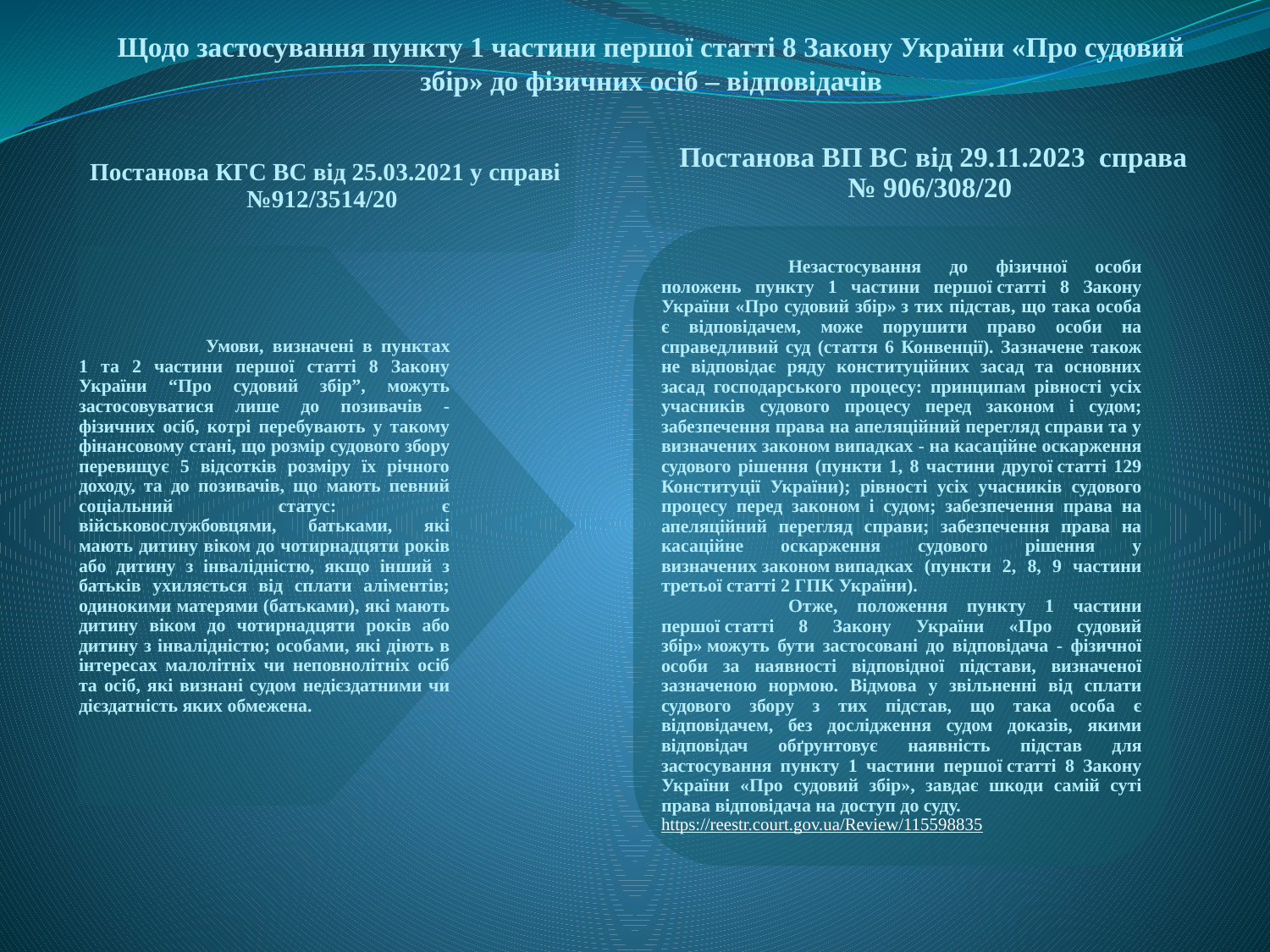

Щодо застосування пункту 1 частини першої статті 8 Закону України «Про судовий збір» до фізичних осіб – відповідачів

Постанова КГС ВС від 25.03.2021 у справі №912/3514/20
Постанова ВП ВС від 29.11.2023  справа № 906/308/20
	Незастосування до фізичної особи положень пункту 1 частини першої статті 8 Закону України «Про судовий збір» з тих підстав, що така особа є відповідачем, може порушити право особи на справедливий суд (стаття 6 Конвенції). Зазначене також не відповідає ряду конституційних засад та основних засад господарського процесу: принципам рівності усіх учасників судового процесу перед законом і судом; забезпечення права на апеляційний перегляд справи та у визначених законом випадках - на касаційне оскарження судового рішення (пункти 1, 8 частини другої статті 129 Конституції України); рівності усіх учасників судового процесу перед законом і судом; забезпечення права на апеляційний перегляд справи; забезпечення права на касаційне оскарження судового рішення у визначених законом випадках (пункти 2, 8, 9 частини третьої статті 2 ГПК України).
	Отже, положення пункту 1 частини першої статті 8 Закону України «Про судовий збір» можуть бути застосовані до відповідача - фізичної особи за наявності відповідної підстави, визначеної зазначеною нормою. Відмова у звільненні від сплати судового збору з тих підстав, що така особа є відповідачем, без дослідження судом доказів, якими відповідач обґрунтовує наявність підстав для застосування пункту 1 частини першої статті 8 Закону України «Про судовий збір», завдає шкоди самій суті права відповідача на доступ до суду.
https://reestr.court.gov.ua/Review/115598835
	Умови, визначені в пунктах 1 та 2 частини першої статті 8 Закону України “Про судовий збір”, можуть застосовуватися лише до позивачів - фізичних осіб, котрі перебувають у такому фінансовому стані, що розмір судового збору перевищує 5 відсотків розміру їх річного доходу, та до позивачів, що мають певний соціальний статус: є військовослужбовцями, батьками, які мають дитину віком до чотирнадцяти років або дитину з інвалідністю, якщо інший з батьків ухиляється від сплати аліментів; одинокими матерями (батьками), які мають дитину віком до чотирнадцяти років або дитину з інвалідністю; особами, які діють в інтересах малолітніх чи неповнолітніх осіб та осіб, які визнані судом недієздатними чи дієздатність яких обмежена.